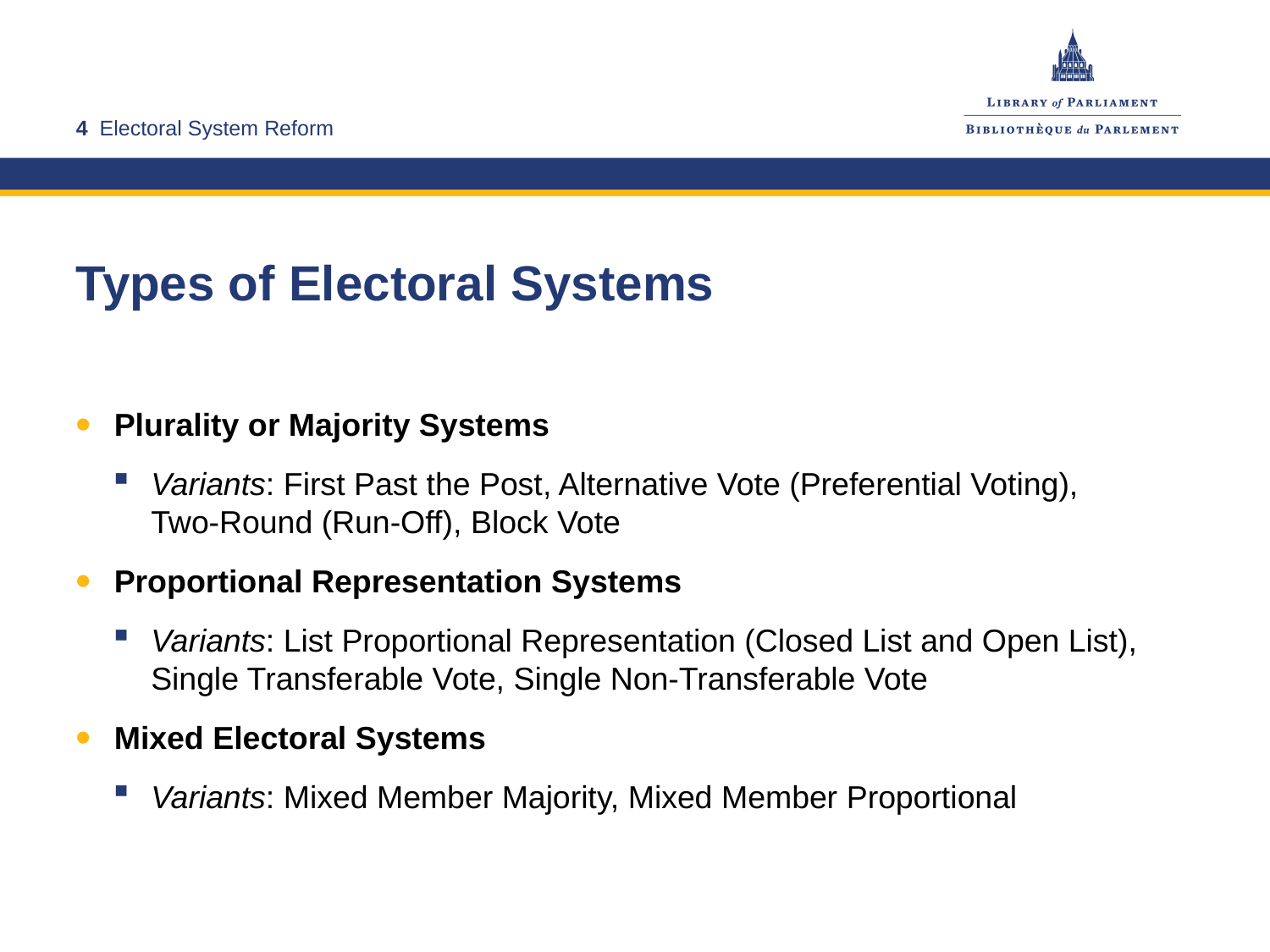

# Types of Electoral Systems
Plurality or Majority Systems
Variants: First Past the Post, Alternative Vote (Preferential Voting),
Two-Round (Run-Off), Block Vote
Proportional Representation Systems
Variants: List Proportional Representation (Closed List and Open List), Single Transferable Vote, Single Non-Transferable Vote
Mixed Electoral Systems
Variants: Mixed Member Majority, Mixed Member Proportional